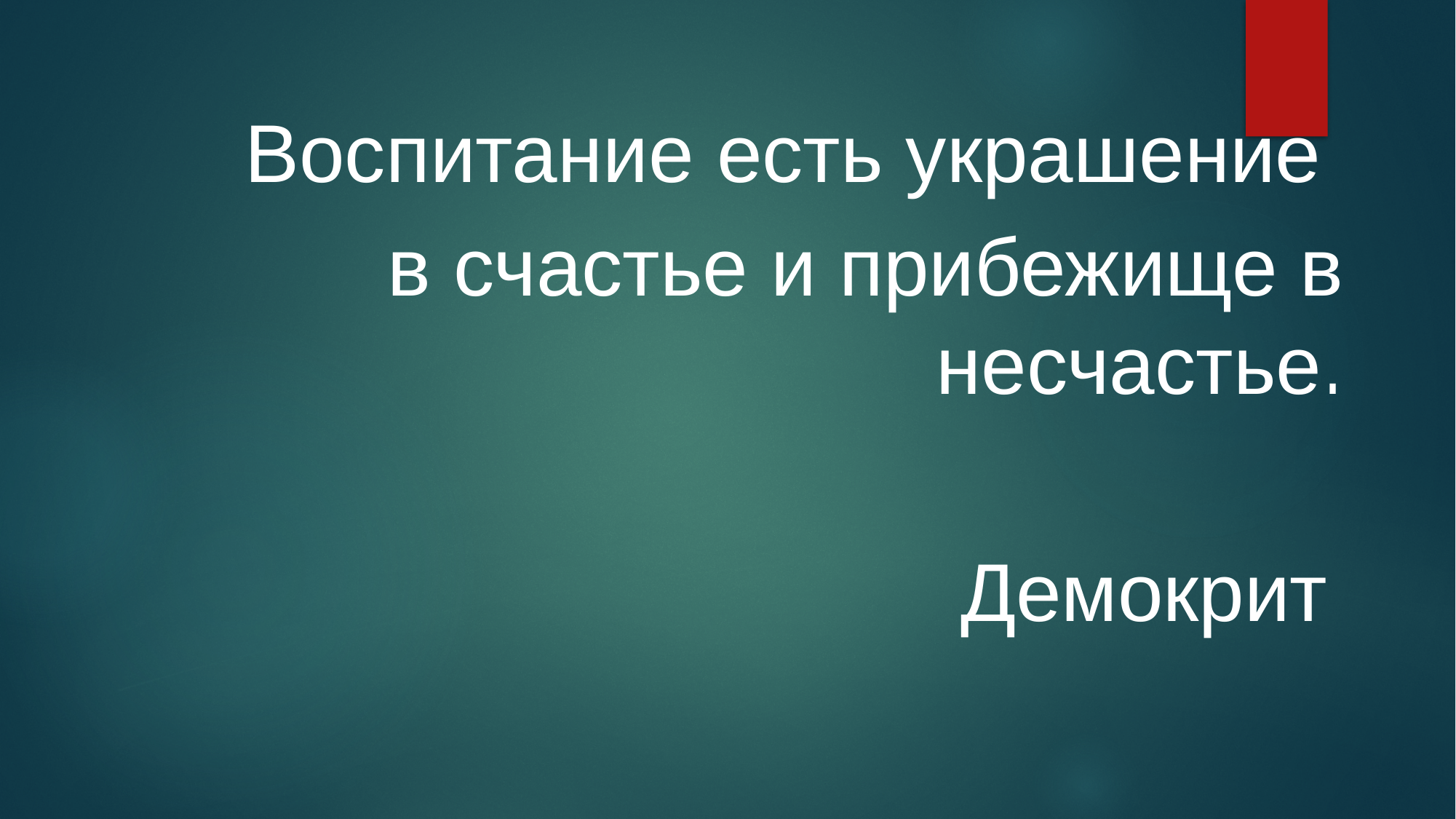

Воспитание есть украшение
в счастье и прибежище в несчастье.

Демокрит